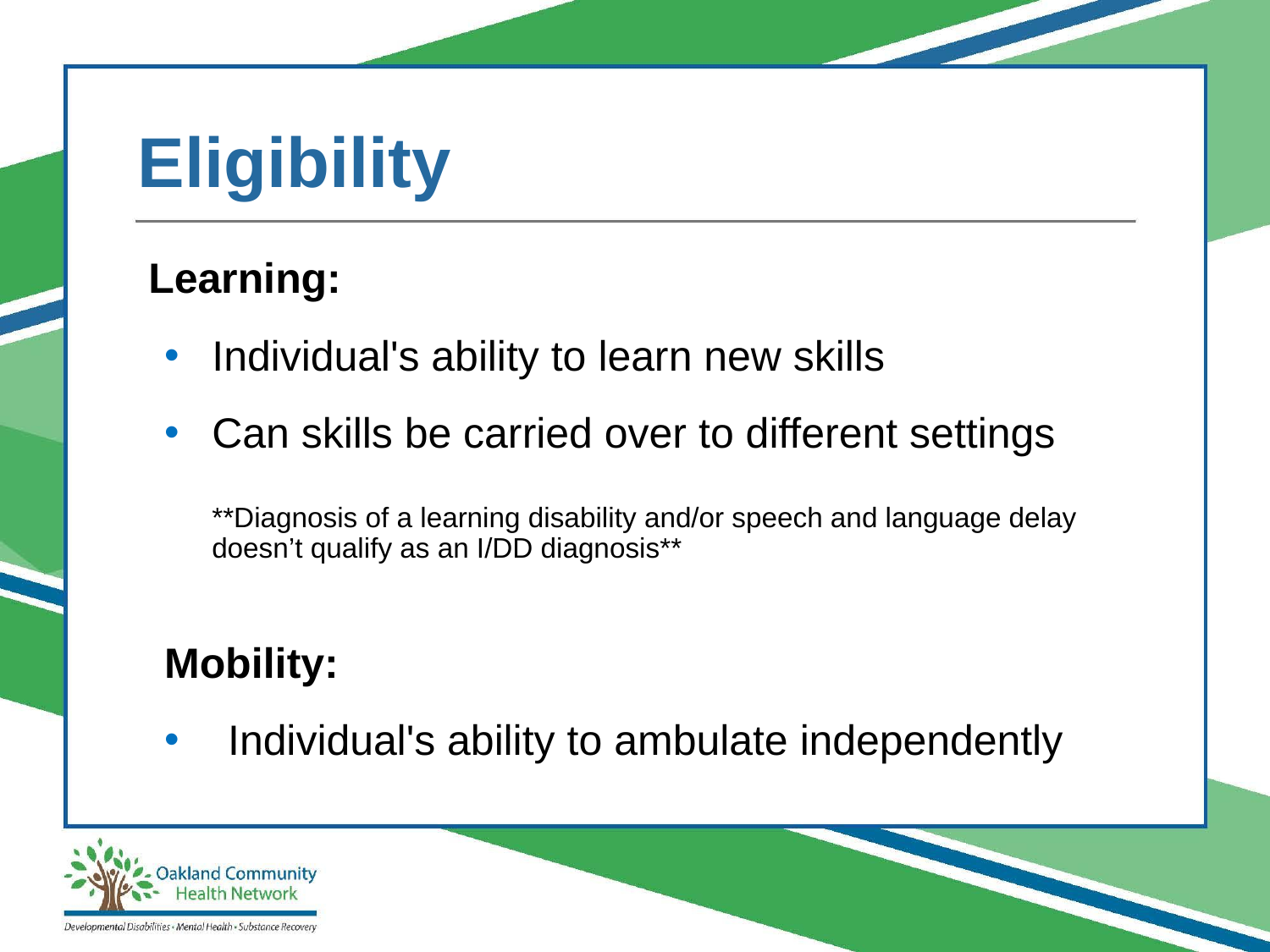

# Eligibility
Learning:
Individual's ability to learn new skills
Can skills be carried over to different settings
**Diagnosis of a learning disability and/or speech and language delay doesn’t qualify as an I/DD diagnosis**
Mobility:
Individual's ability to ambulate independently